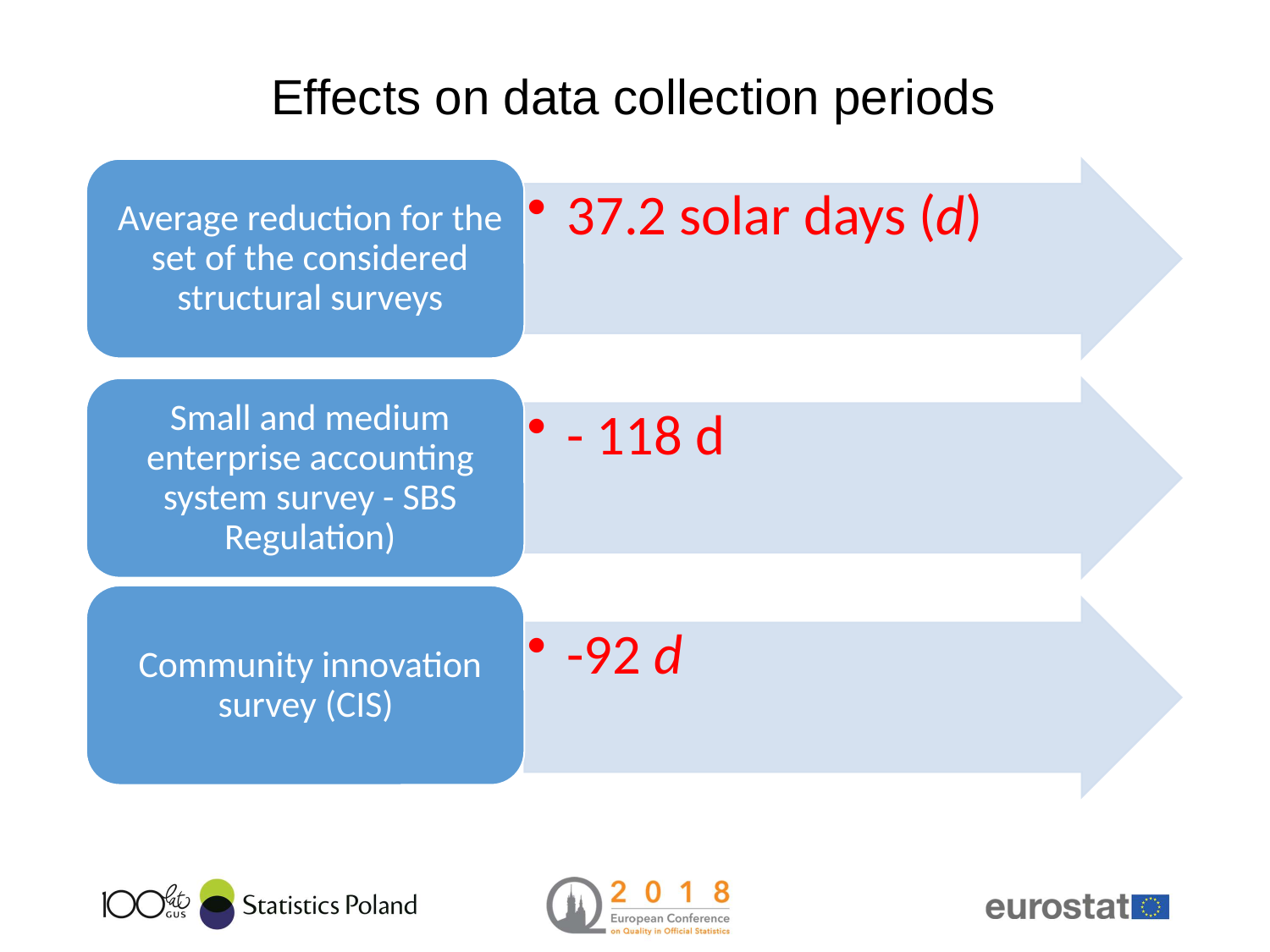

# Effects on data collection periods
37.2 solar days (d)
Average reduction for the set of the considered structural surveys
- 118 d
Small and medium enterprise accounting system survey - SBS Regulation)
-92 d
Community innovation survey (CIS)